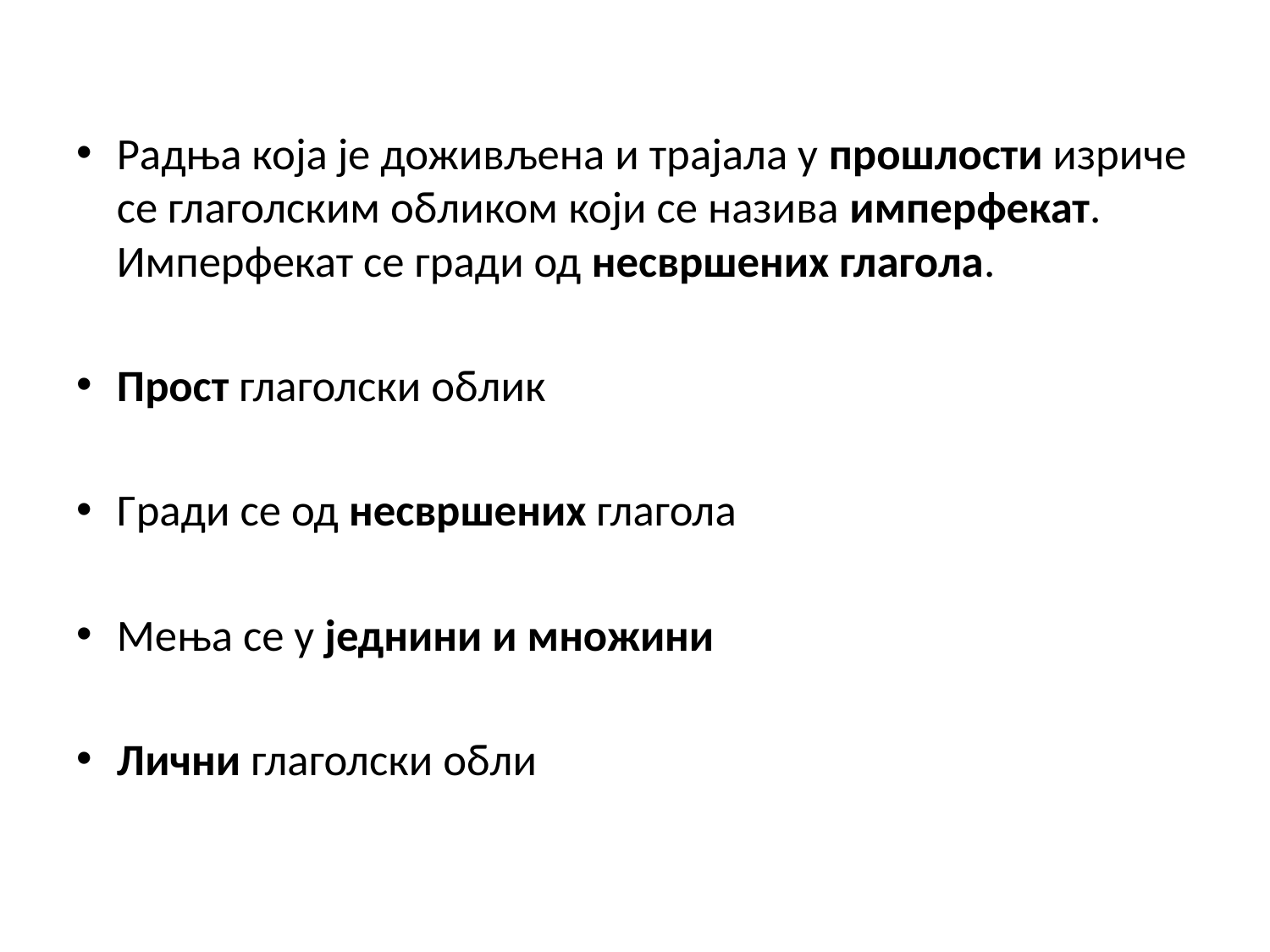

#
Радња која је доживљена и трајала у прошлости изриче се глаголским обликом који се назива имперфекат. Имперфекат се гради од несвршених глагола.

Прост глаголски облик

Гради се од несвршених глагола

Мења се у једнини и множини

Лични глаголски обли